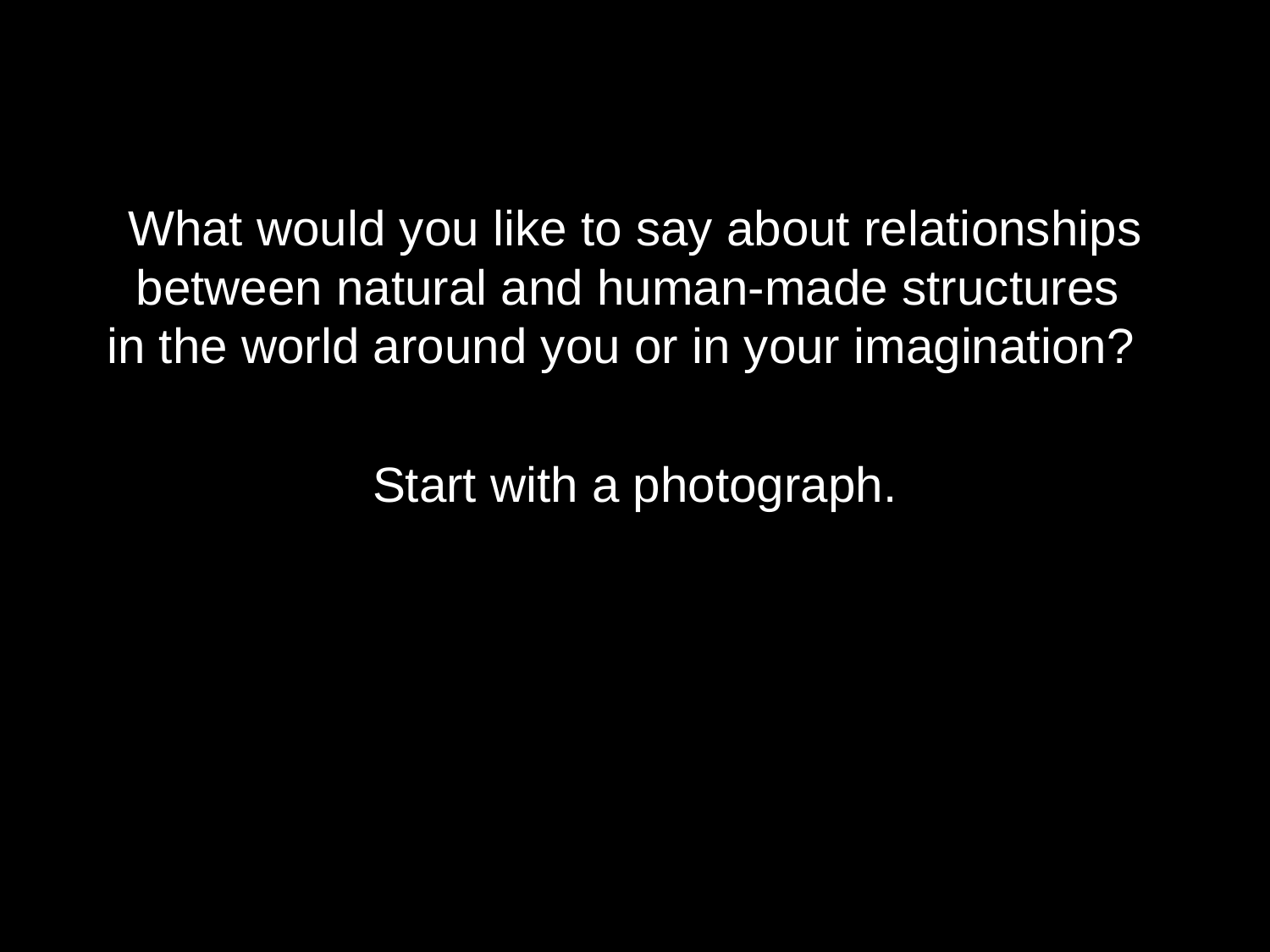

What would you like to say about relationships between natural and human-made structures
in the world around you or in your imagination?

Start with a photograph.